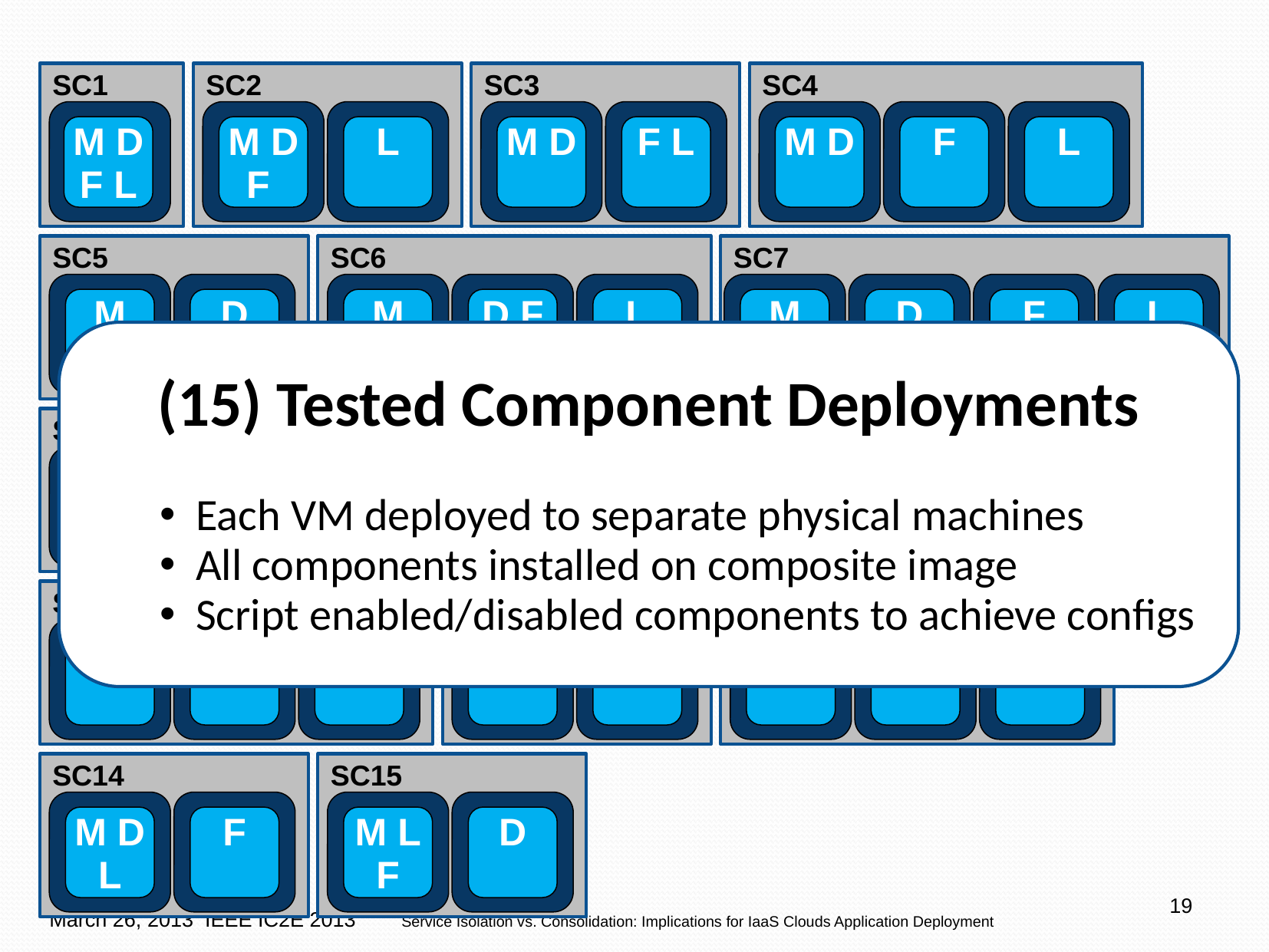

SC1
SC2
SC3
SC4

M D
F L
M D
F
L
M D

F L
M D

F
L
SC5
SC6
SC7

M
D

F
M
D
F L
M
D F
L
L
(15) Tested Component Deployments

Each VM deployed to separate physical machines
All components installed on composite image
Script enabled/disabled components to achieve configs
SC8
SC9
SC10

M
D

F L
M
D L
F
M F
D L
SC11
SC12
SC13

M F
D
L
M L
D F
M L
D
F
SC14
SC15

M D
L
F
M L
F
D
19